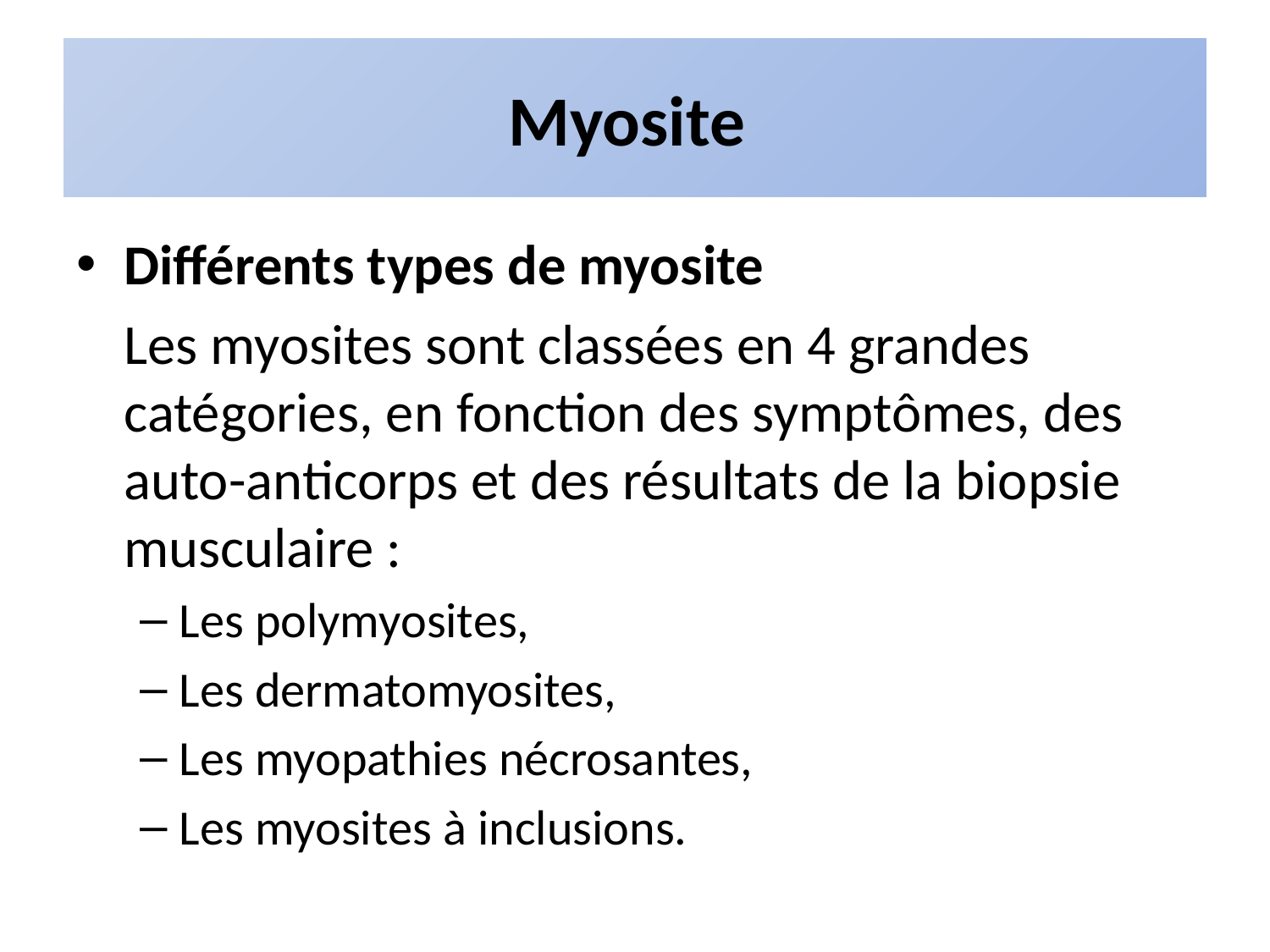

# Myosite
Différents types de myosite
	Les myosites sont classées en 4 grandes catégories, en fonction des symptômes, des auto-anticorps et des résultats de la biopsie musculaire :
Les polymyosites,
Les dermatomyosites,
Les myopathies nécrosantes,
Les myosites à inclusions.